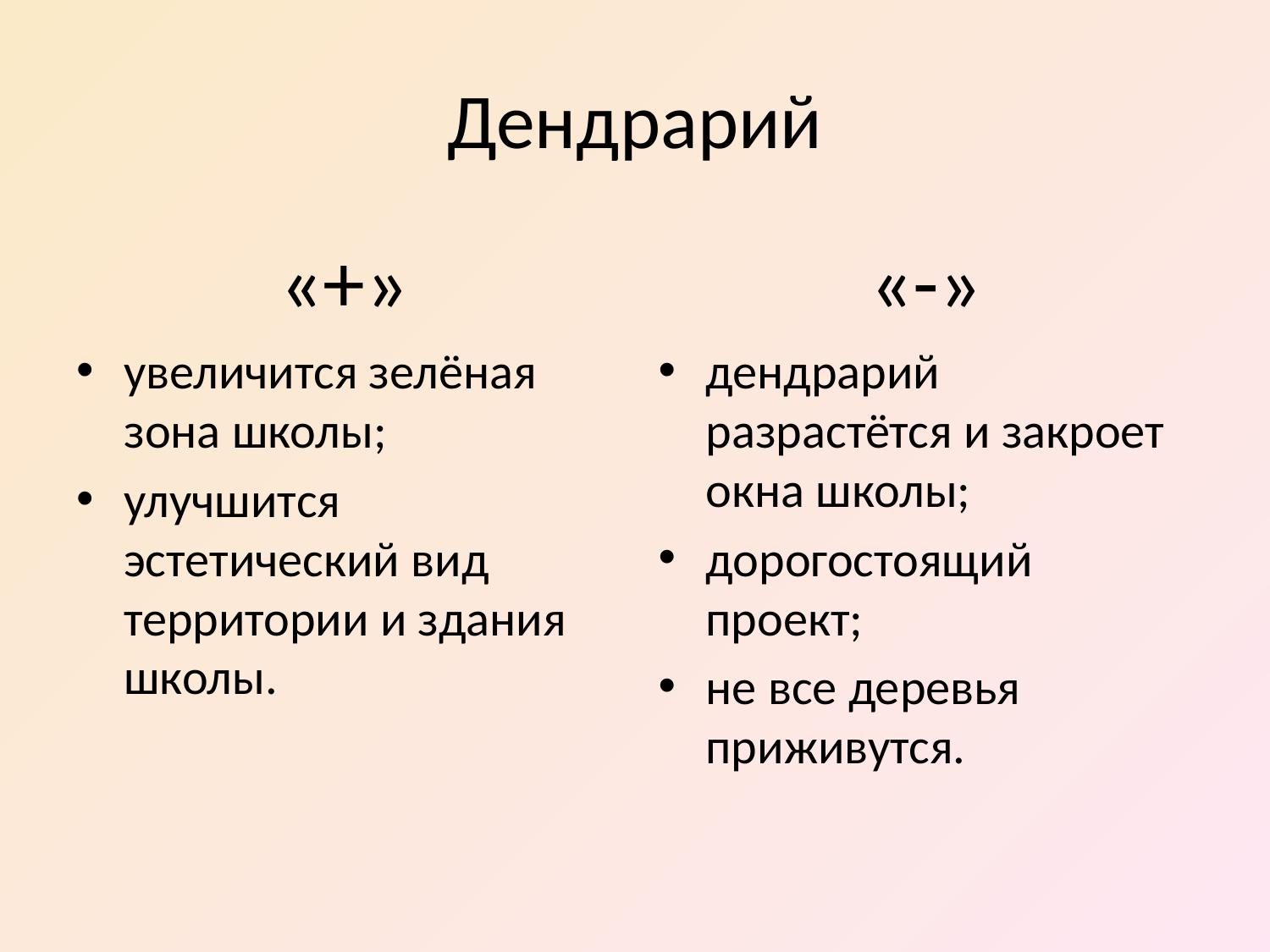

# Дендрарий
«+»
увеличится зелёная зона школы;
улучшится эстетический вид территории и здания школы.
«-»
дендрарий разрастётся и закроет окна школы;
дорогостоящий проект;
не все деревья приживутся.